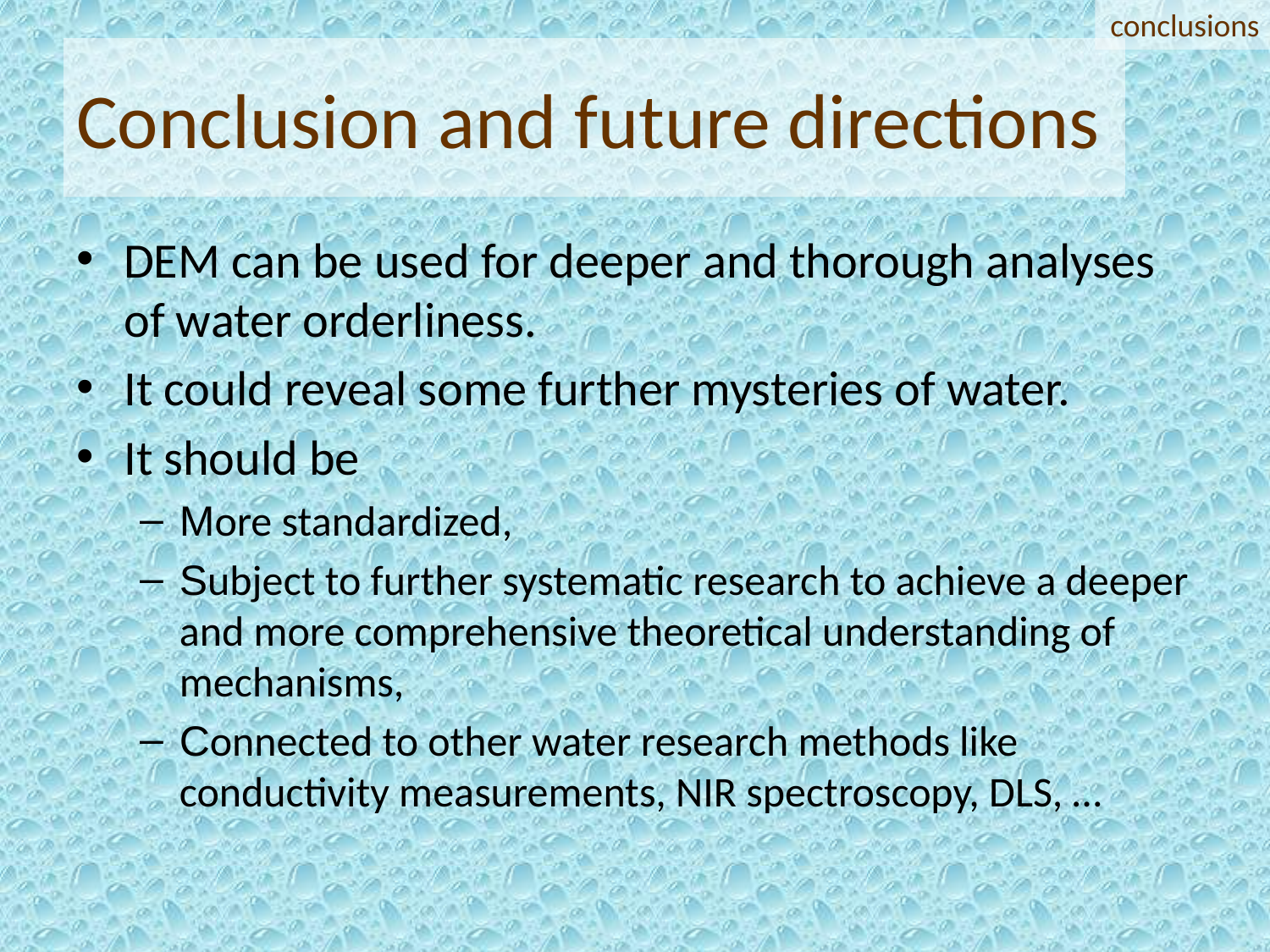

conclusions
# Conclusion and future directions
DEM can be used for deeper and thorough analyses of water orderliness.
It could reveal some further mysteries of water.
It should be
More standardized,
Subject to further systematic research to achieve a deeper and more comprehensive theoretical understanding of mechanisms,
Connected to other water research methods like conductivity measurements, NIR spectroscopy, DLS, …